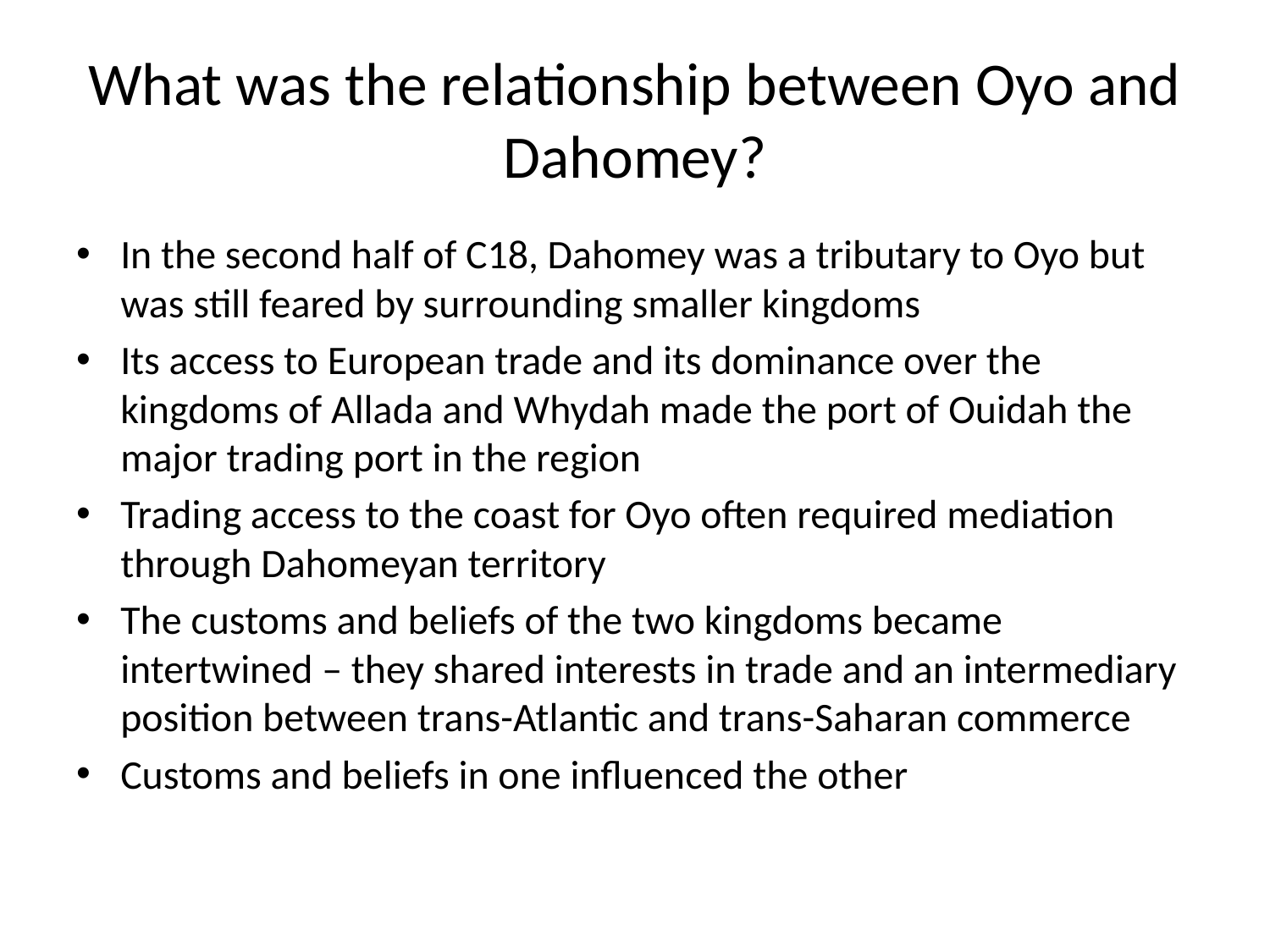

# What was the relationship between Oyo and Dahomey?
In the second half of C18, Dahomey was a tributary to Oyo but was still feared by surrounding smaller kingdoms
Its access to European trade and its dominance over the kingdoms of Allada and Whydah made the port of Ouidah the major trading port in the region
Trading access to the coast for Oyo often required mediation through Dahomeyan territory
The customs and beliefs of the two kingdoms became intertwined – they shared interests in trade and an intermediary position between trans-Atlantic and trans-Saharan commerce
Customs and beliefs in one influenced the other